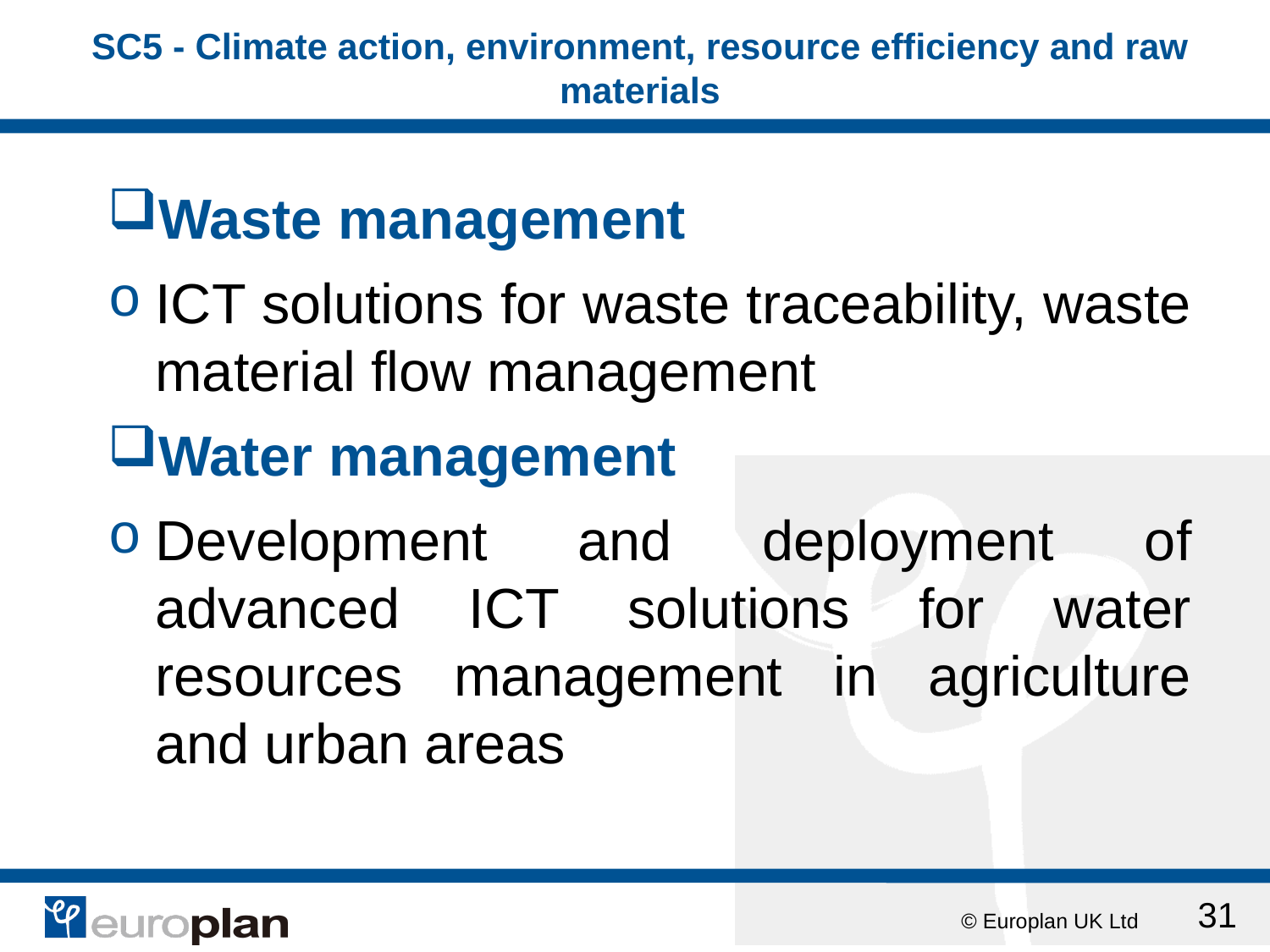

# SC5 - Climate action, environment, resource efficiency and raw materials
Waste management
ICT solutions for waste traceability, waste material flow management
Water management
Development and deployment of advanced ICT solutions for water resources management in agriculture and urban areas

31